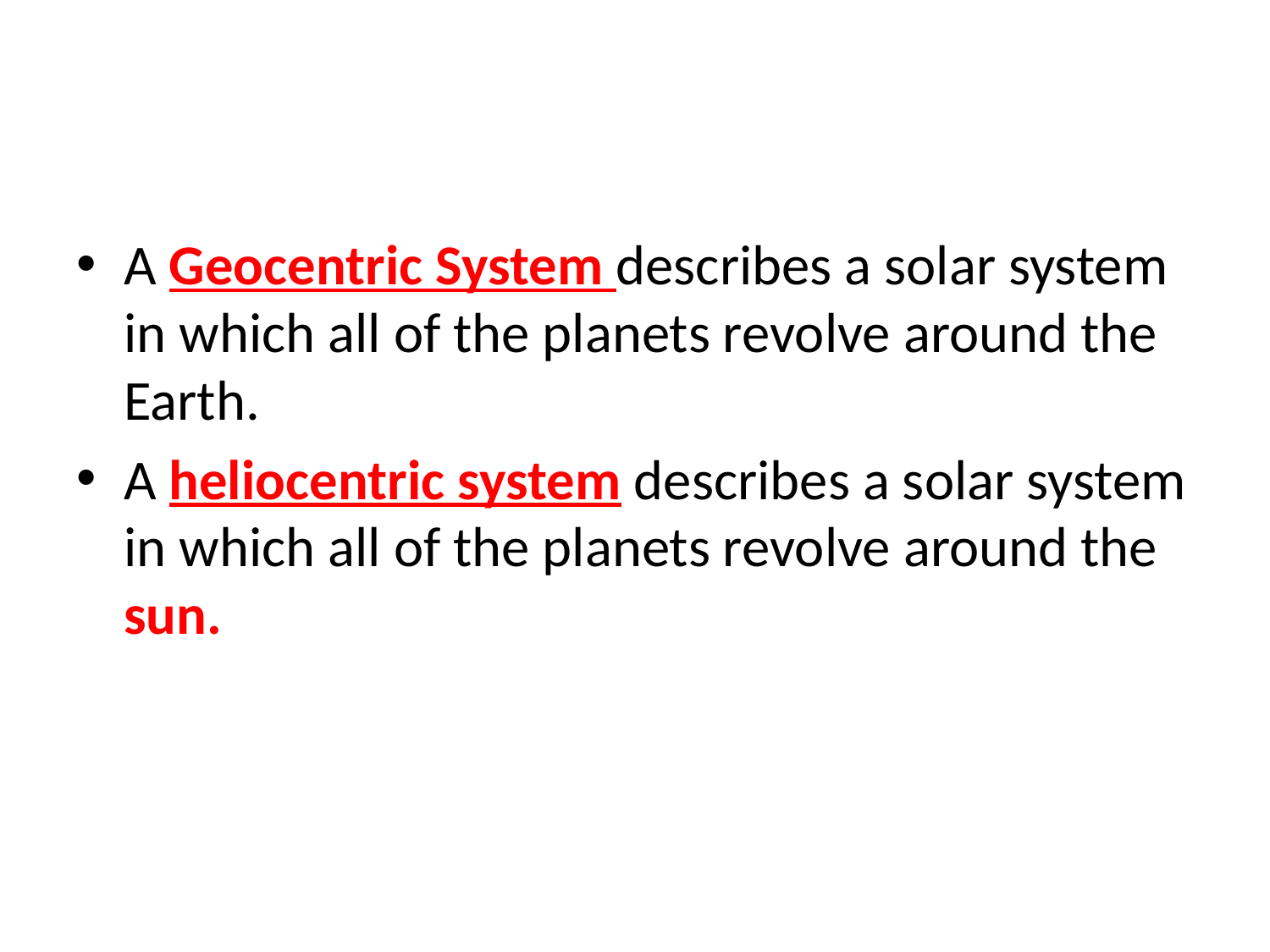

#
A Geocentric System describes a solar system in which all of the planets revolve around the Earth.
A heliocentric system describes a solar system in which all of the planets revolve around the sun.